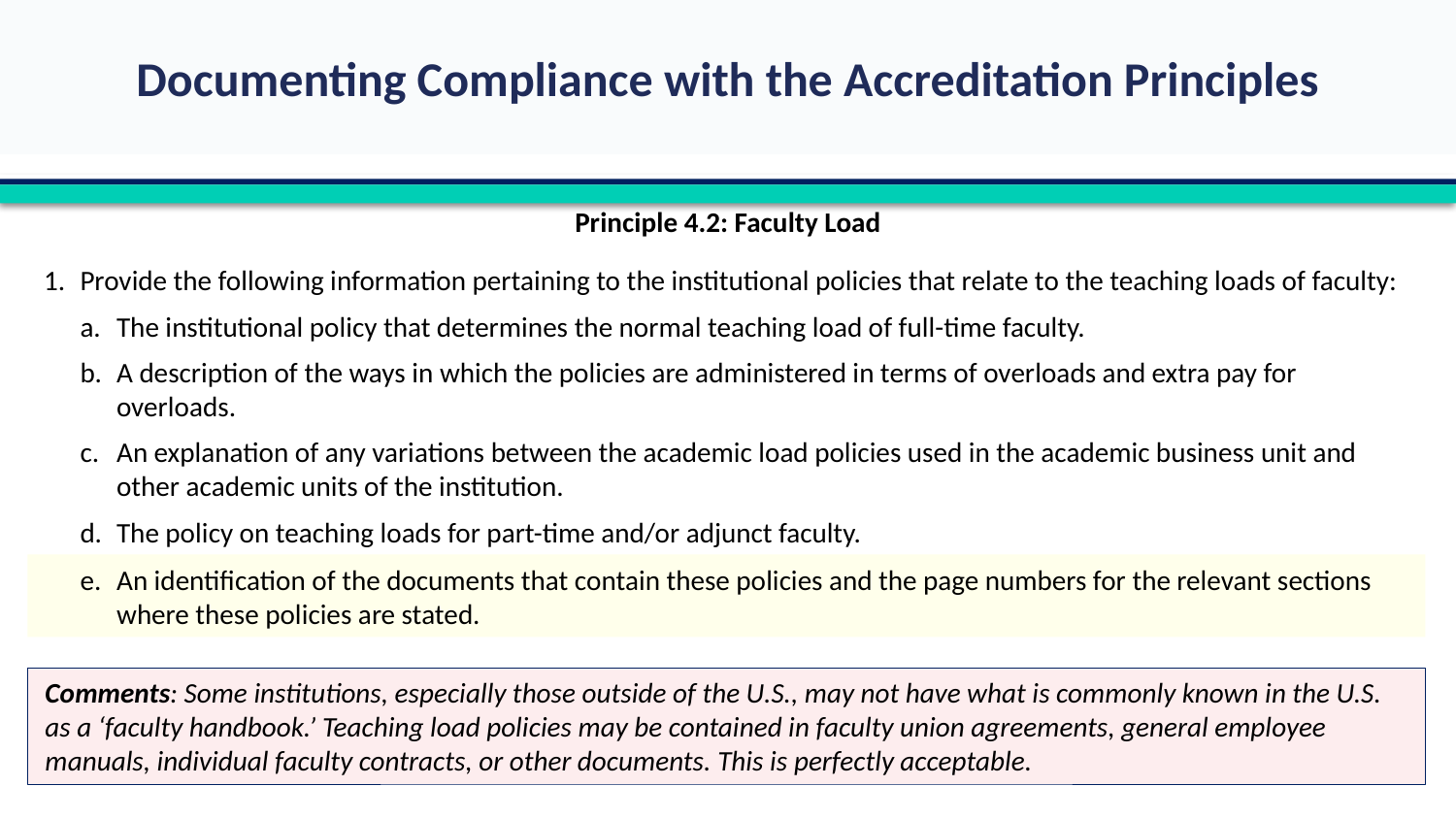

Principle 4.2: Faculty Load

1.	Provide the following information pertaining to the institutional policies that relate to the teaching loads of faculty:
a.	The institutional policy that determines the normal teaching load of full-time faculty.
b.	A description of the ways in which the policies are administered in terms of overloads and extra pay for overloads.
c.	An explanation of any variations between the academic load policies used in the academic business unit and other academic units of the institution.
d.	The policy on teaching loads for part-time and/or adjunct faculty.
An identification of the documents that contain these policies and the page numbers for the relevant sections where these policies are stated.
Comments: Some institutions, especially those outside of the U.S., may not have what is commonly known in the U.S. as a ‘faculty handbook.’ Teaching load policies may be contained in faculty union agreements, general employee manuals, individual faculty contracts, or other documents. This is perfectly acceptable.